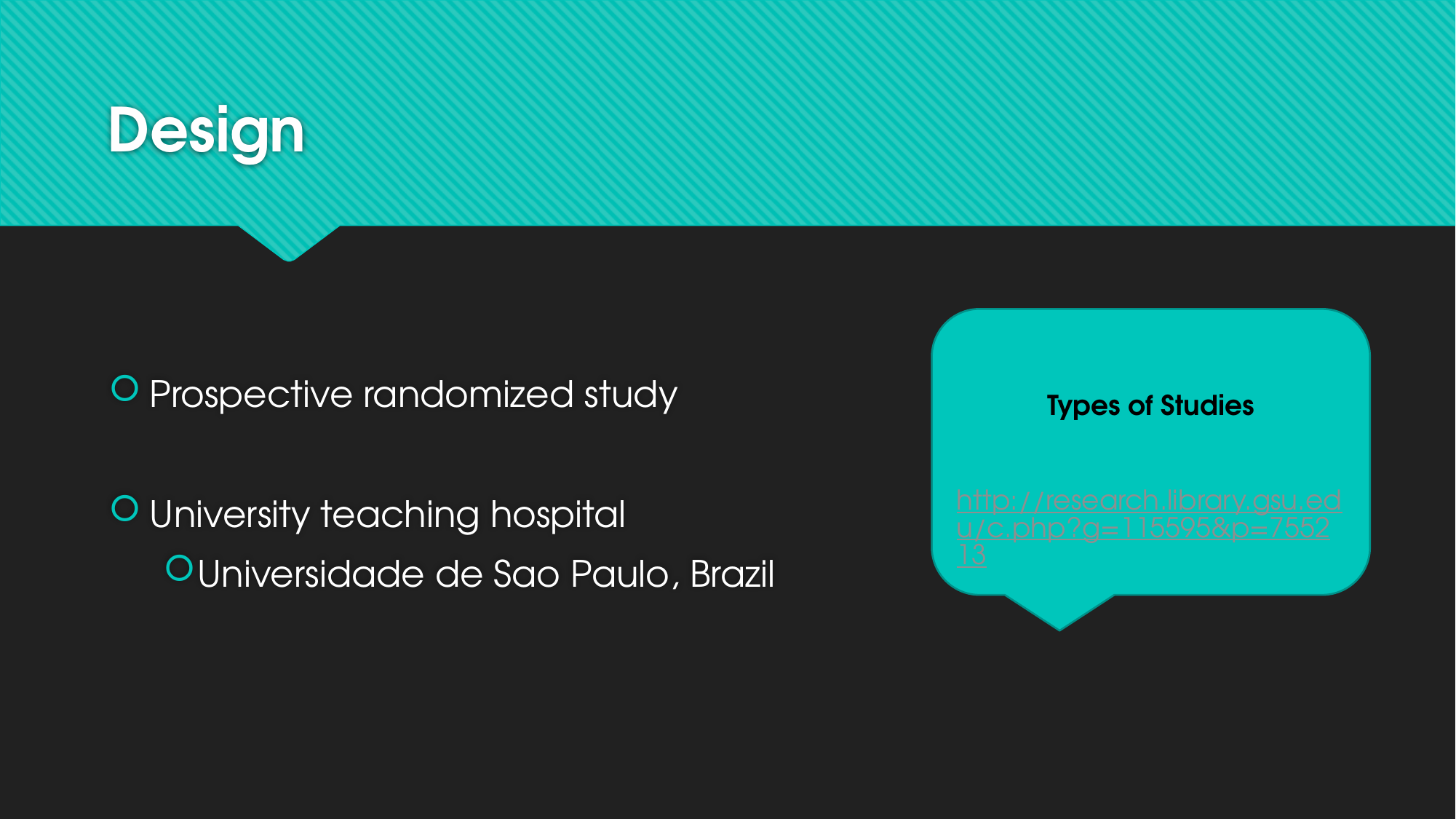

# Design
Prospective randomized study

University teaching hospital
Universidade de Sao Paulo, Brazil

Types of Studies

http://research.library.gsu.edu/c.php?g=115595&p=755213